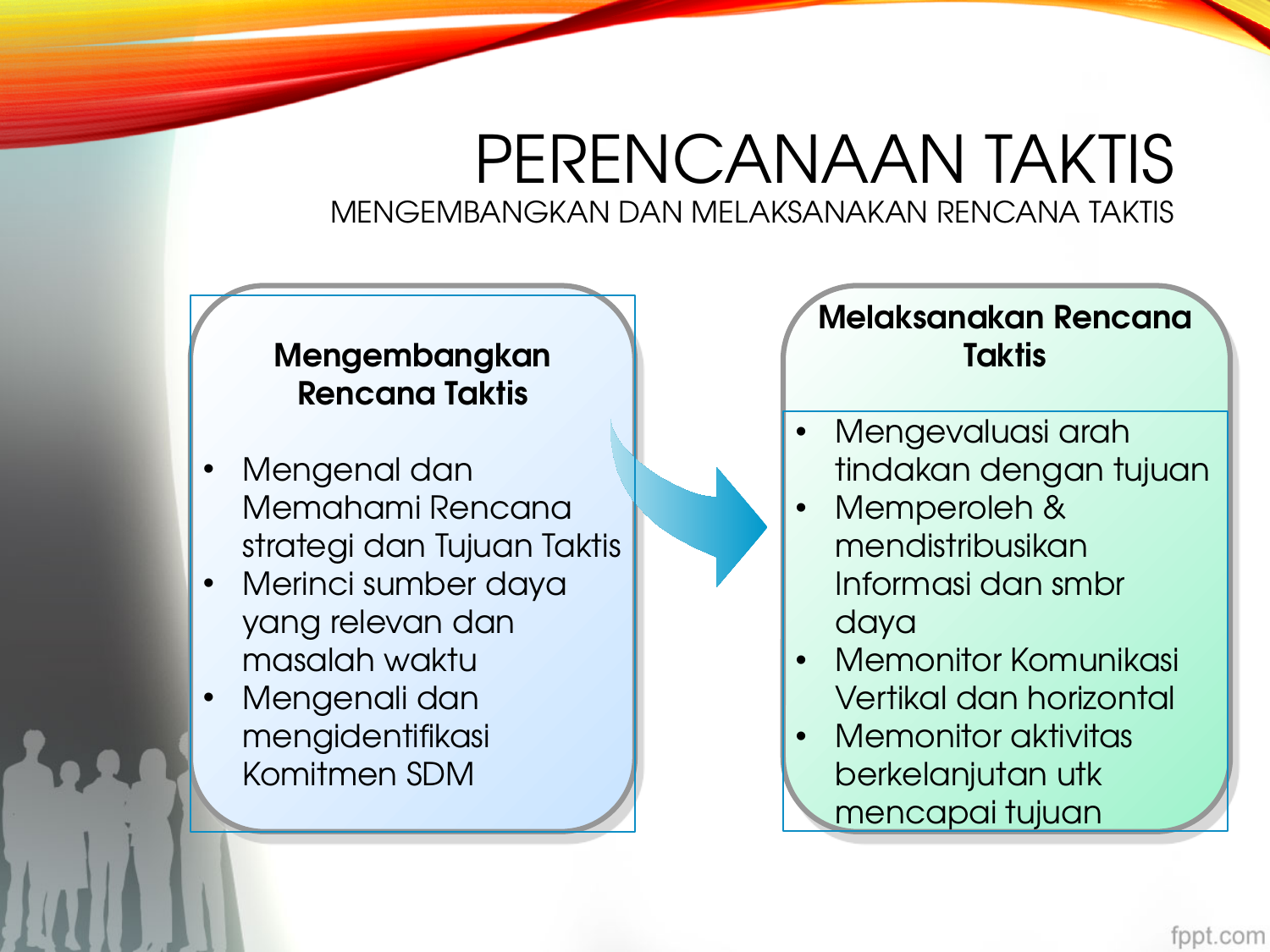

# Perencanaan Taktis Mengembangkan dan Melaksanakan Rencana Taktis

Mengembangkan Rencana Taktis

Mengenal dan Memahami Rencana strategi dan Tujuan Taktis
Merinci sumber daya yang relevan dan masalah waktu
Mengenali dan mengidentifikasi Komitmen SDM

Melaksanakan Rencana Taktis

Mengevaluasi arah tindakan dengan tujuan
Memperoleh & mendistribusikan Informasi dan smbr daya
Memonitor Komunikasi Vertikal dan horizontal
Memonitor aktivitas berkelanjutan utk mencapai tujuan